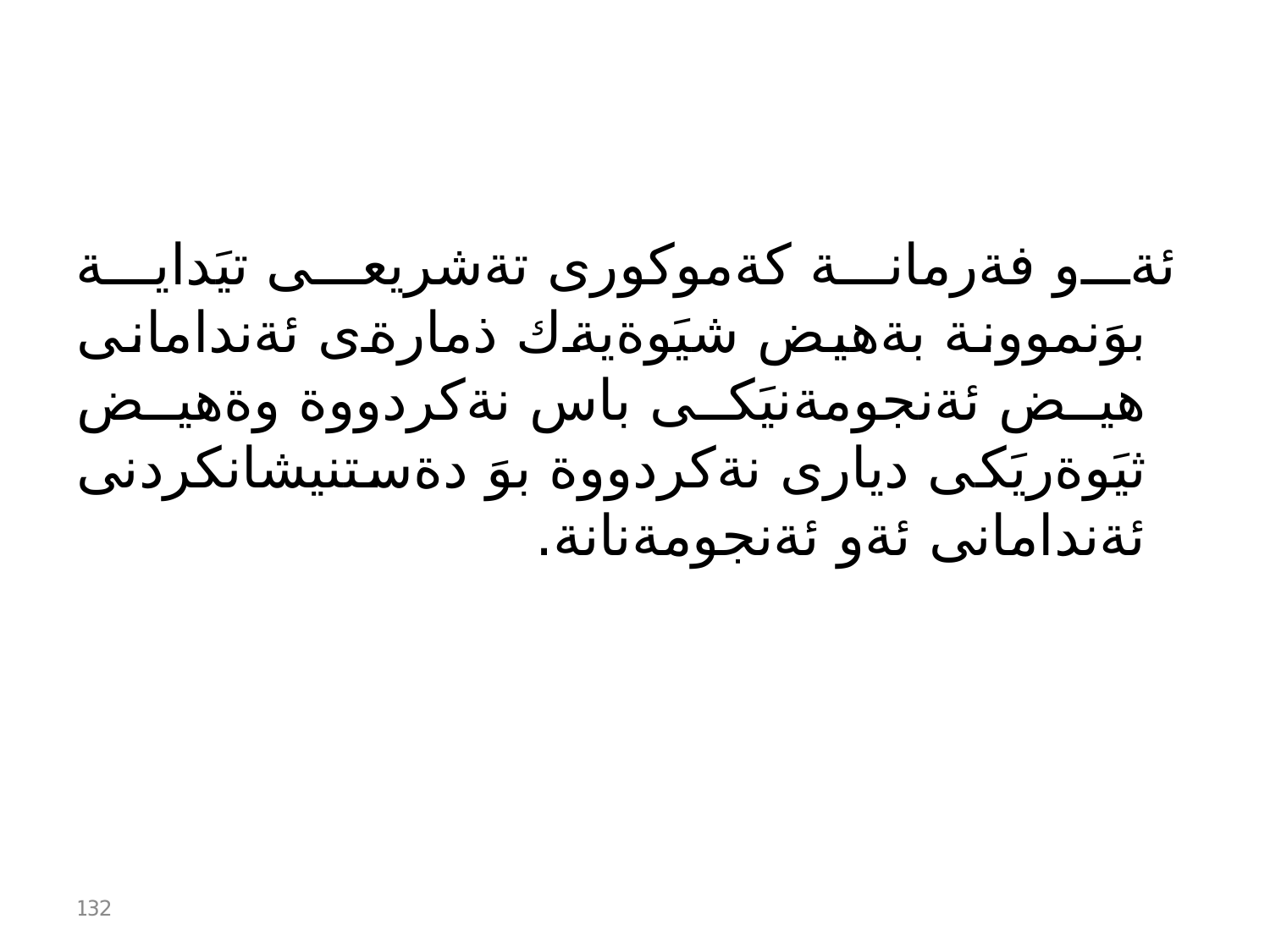

#
 ئةو فةرمانة كةموكورى تةشريعى تيَداية بوَنموونة بةهيض شيَوةيةك ذمارةى ئةندامانى هيض ئةنجومةنيَكى باس نةكردووة وةهيض ثيَوةريَكى ديارى نةكردووة بوَ دةستنيشانكردنى ئةندامانى ئةو ئةنجومةنانة.
132